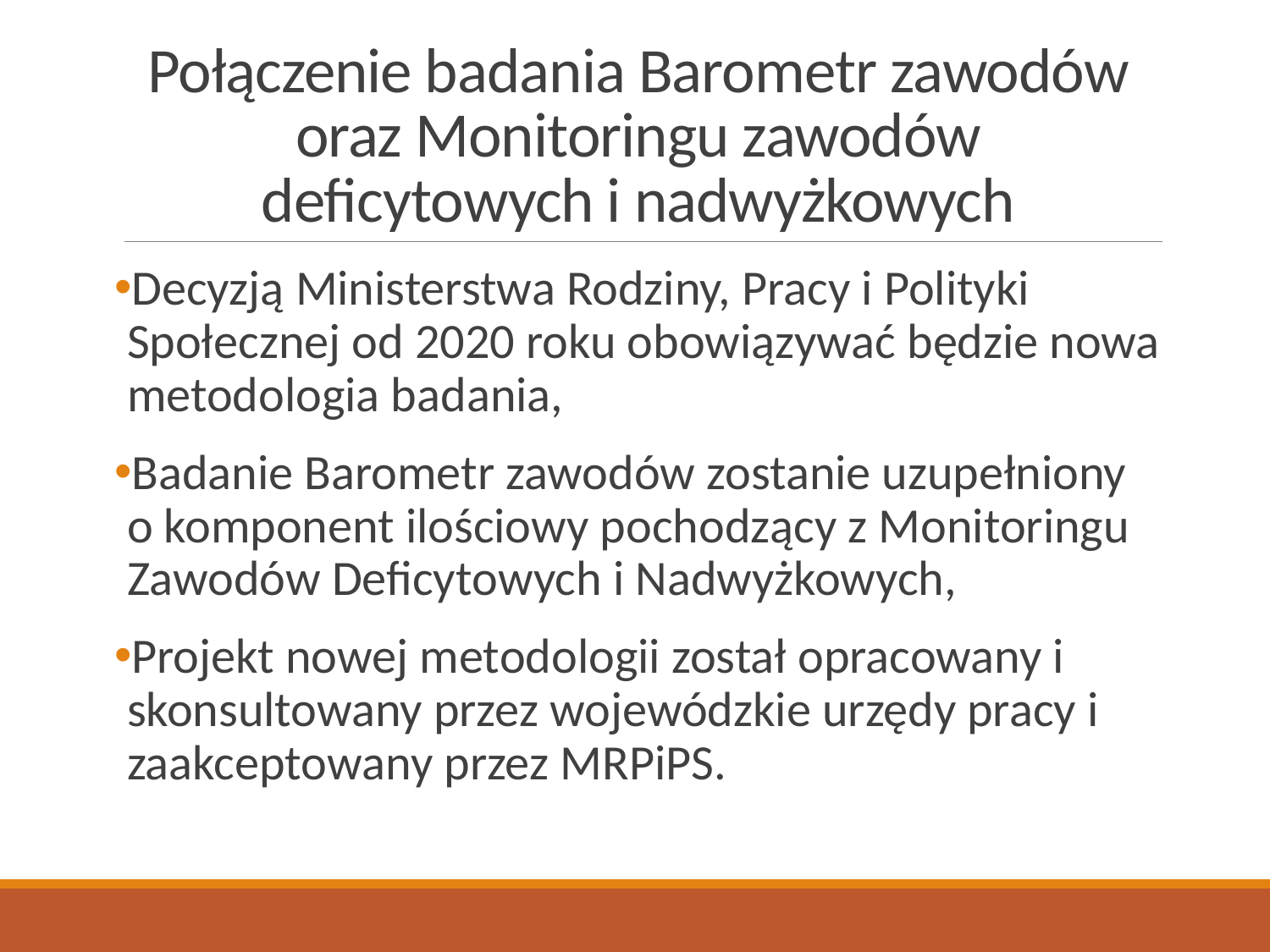

# Połączenie badania Barometr zawodów oraz Monitoringu zawodów deficytowych i nadwyżkowych
Decyzją Ministerstwa Rodziny, Pracy i Polityki Społecznej od 2020 roku obowiązywać będzie nowa metodologia badania,
Badanie Barometr zawodów zostanie uzupełniony o komponent ilościowy pochodzący z Monitoringu Zawodów Deficytowych i Nadwyżkowych,
Projekt nowej metodologii został opracowany i skonsultowany przez wojewódzkie urzędy pracy i zaakceptowany przez MRPiPS.